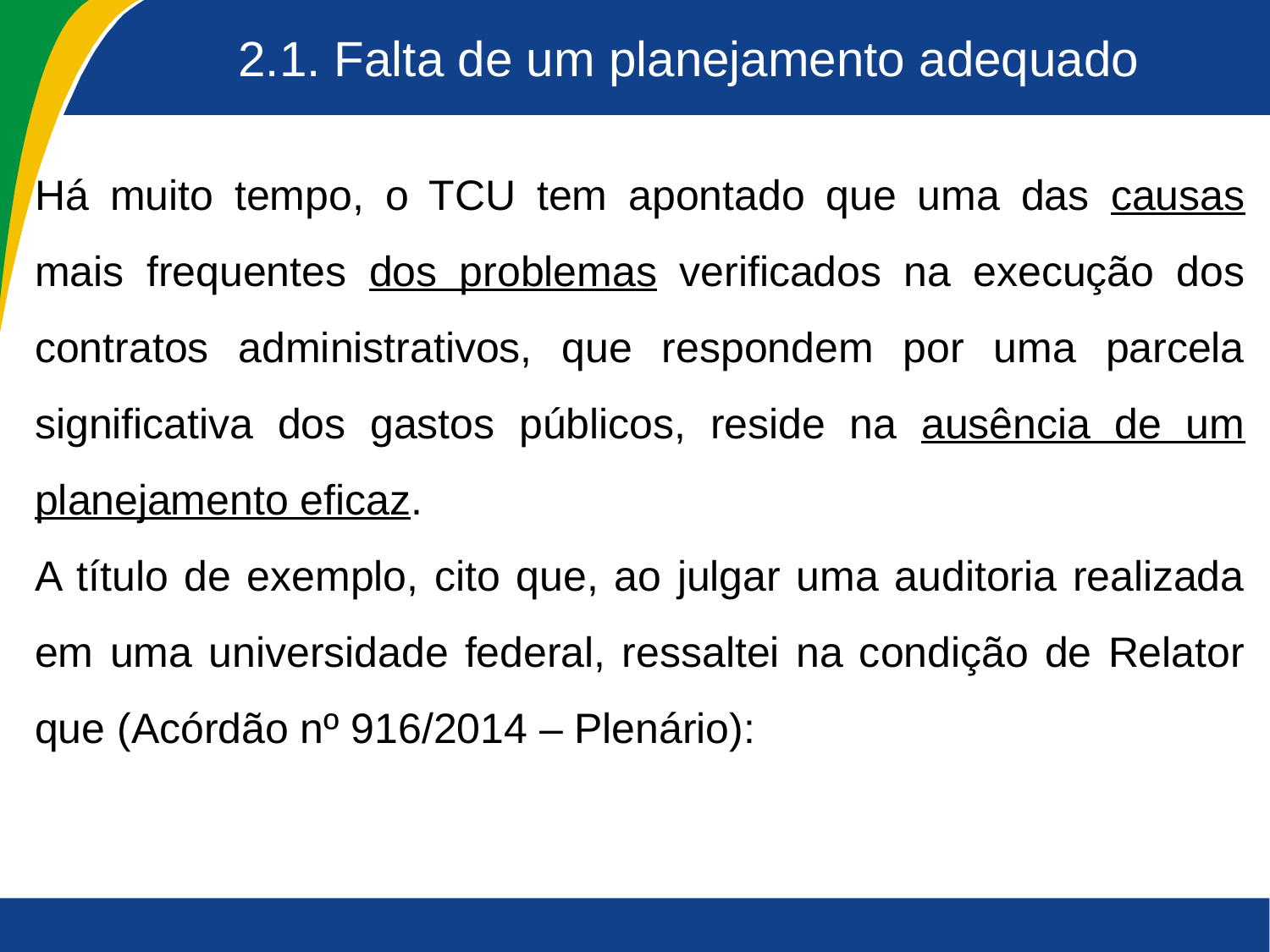

# 2.1. Falta de um planejamento adequado
Há muito tempo, o TCU tem apontado que uma das causas mais frequentes dos problemas verificados na execução dos contratos administrativos, que respondem por uma parcela significativa dos gastos públicos, reside na ausência de um planejamento eficaz.
A título de exemplo, cito que, ao julgar uma auditoria realizada em uma universidade federal, ressaltei na condição de Relator que (Acórdão nº 916/2014 – Plenário):